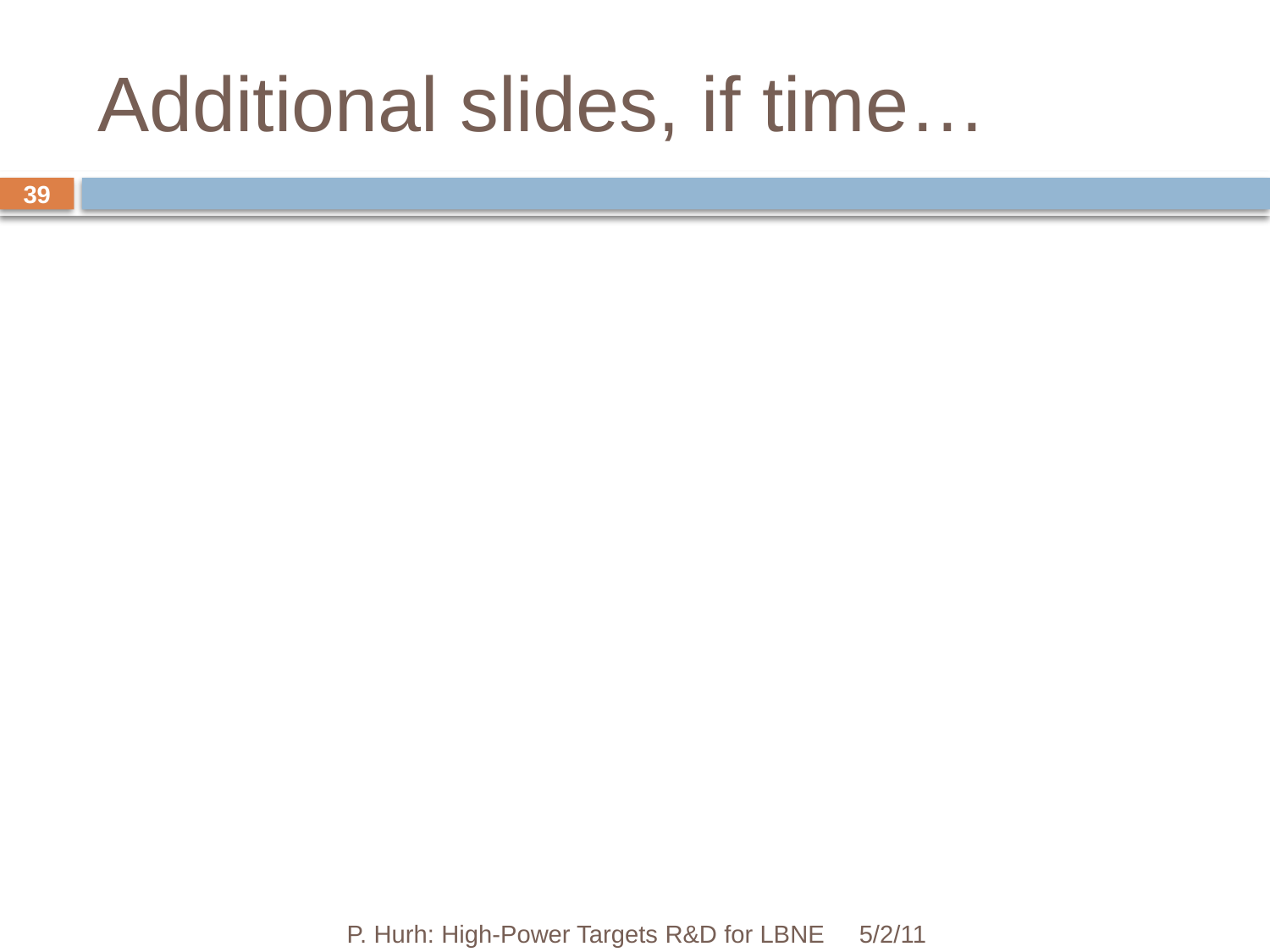

# Additional slides, if time…
39

P. Hurh: High-Power Targets R&D for LBNE
5/2/11